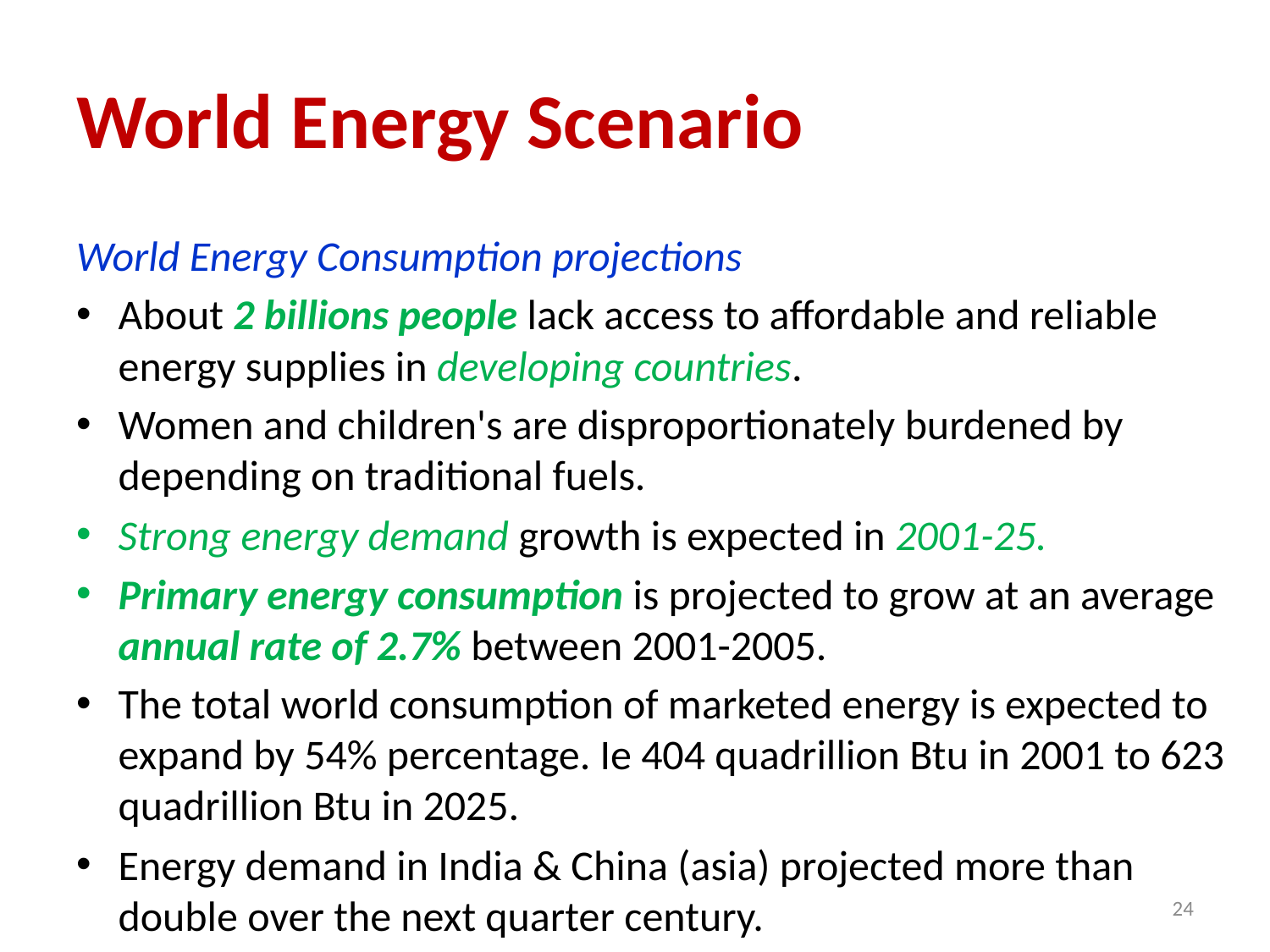

# World Energy Scenario
World Energy Consumption projections
About 2 billions people lack access to affordable and reliable energy supplies in developing countries.
Women and children's are disproportionately burdened by  depending on traditional fuels.
Strong energy demand growth is expected in 2001-25.
Primary energy consumption is projected to grow at an average annual rate of 2.7% between 2001-2005.
The total world consumption of marketed energy is expected to expand by 54% percentage. Ie 404 quadrillion Btu in 2001 to 623 quadrillion Btu in 2025.
Energy demand in India & China (asia) projected more than double over the next quarter century.

24